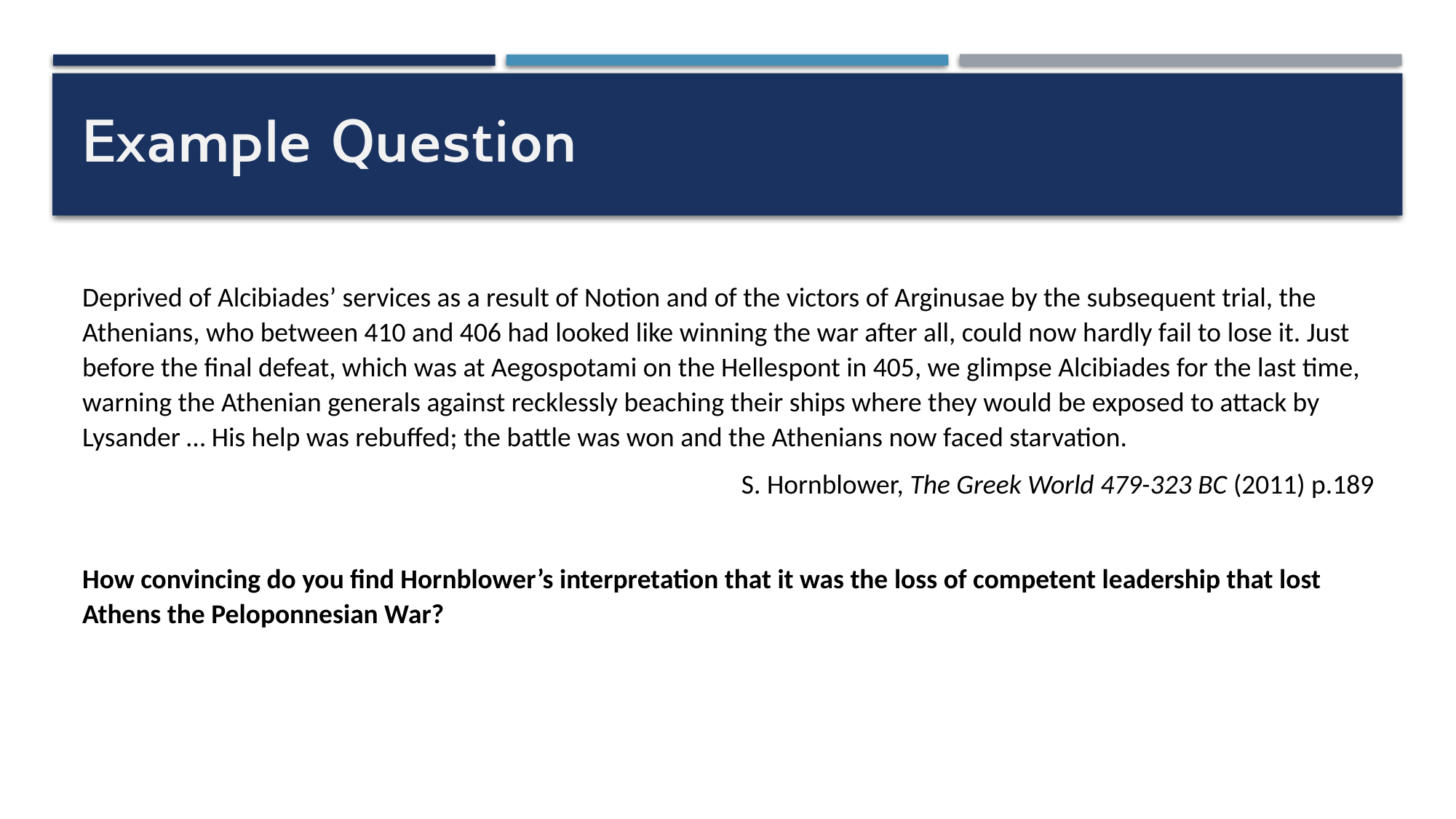

Example Question
Deprived of Alcibiades’ services as a result of Notion and of the victors of Arginusae by the subsequent trial, the Athenians, who between 410 and 406 had looked like winning the war after all, could now hardly fail to lose it. Just before the final defeat, which was at Aegospotami on the Hellespont in 405, we glimpse Alcibiades for the last time, warning the Athenian generals against recklessly beaching their ships where they would be exposed to attack by Lysander … His help was rebuffed; the battle was won and the Athenians now faced starvation.
S. Hornblower, The Greek World 479-323 BC (2011) p.189

How convincing do you find Hornblower’s interpretation that it was the loss of competent leadership that lost Athens the Peloponnesian War?